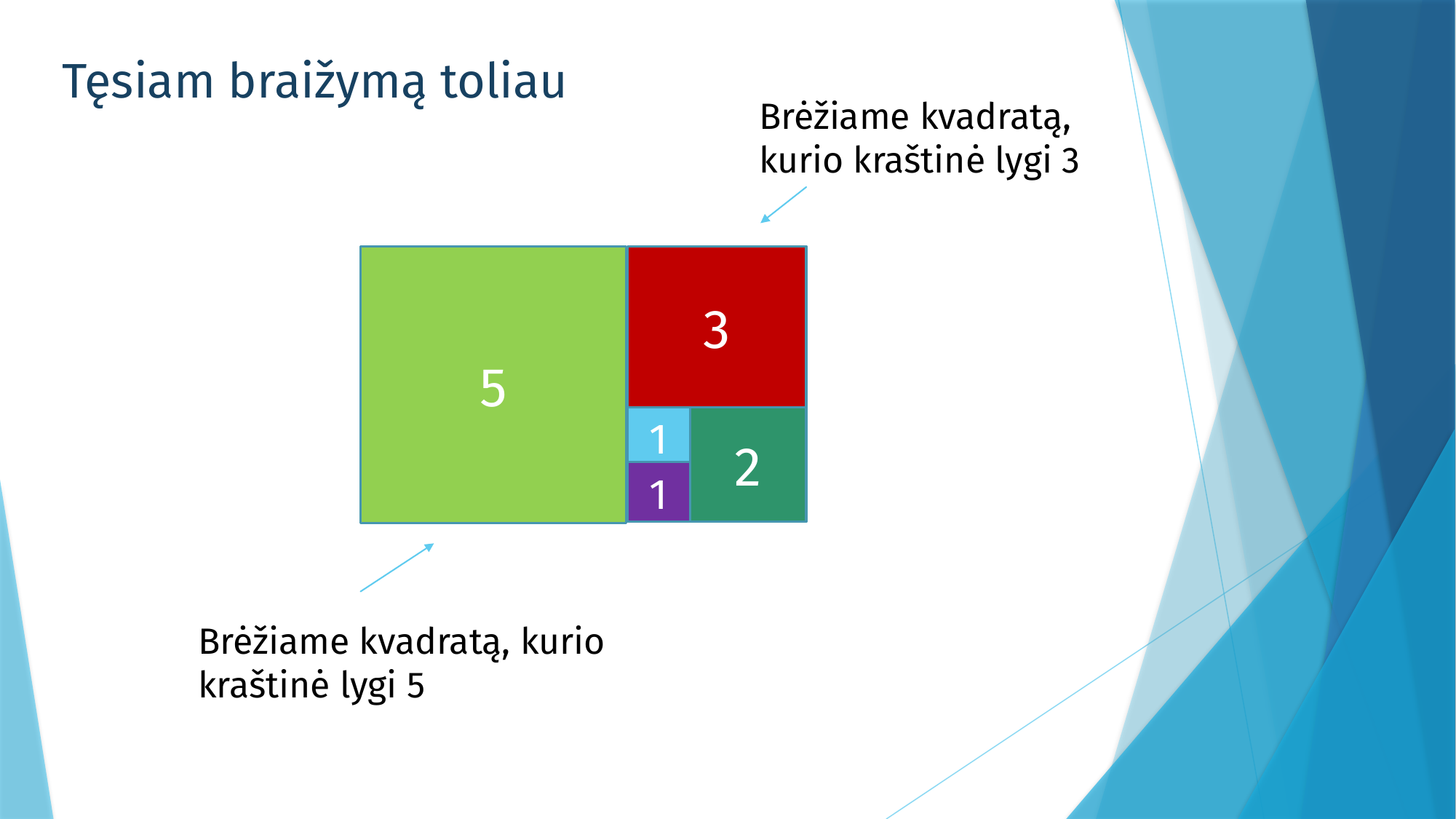

# Tęsiam braižymą toliau
Brėžiame kvadratą, kurio kraštinė lygi 3
5
3
1
2
1
Brėžiame kvadratą, kurio
kraštinė lygi 5